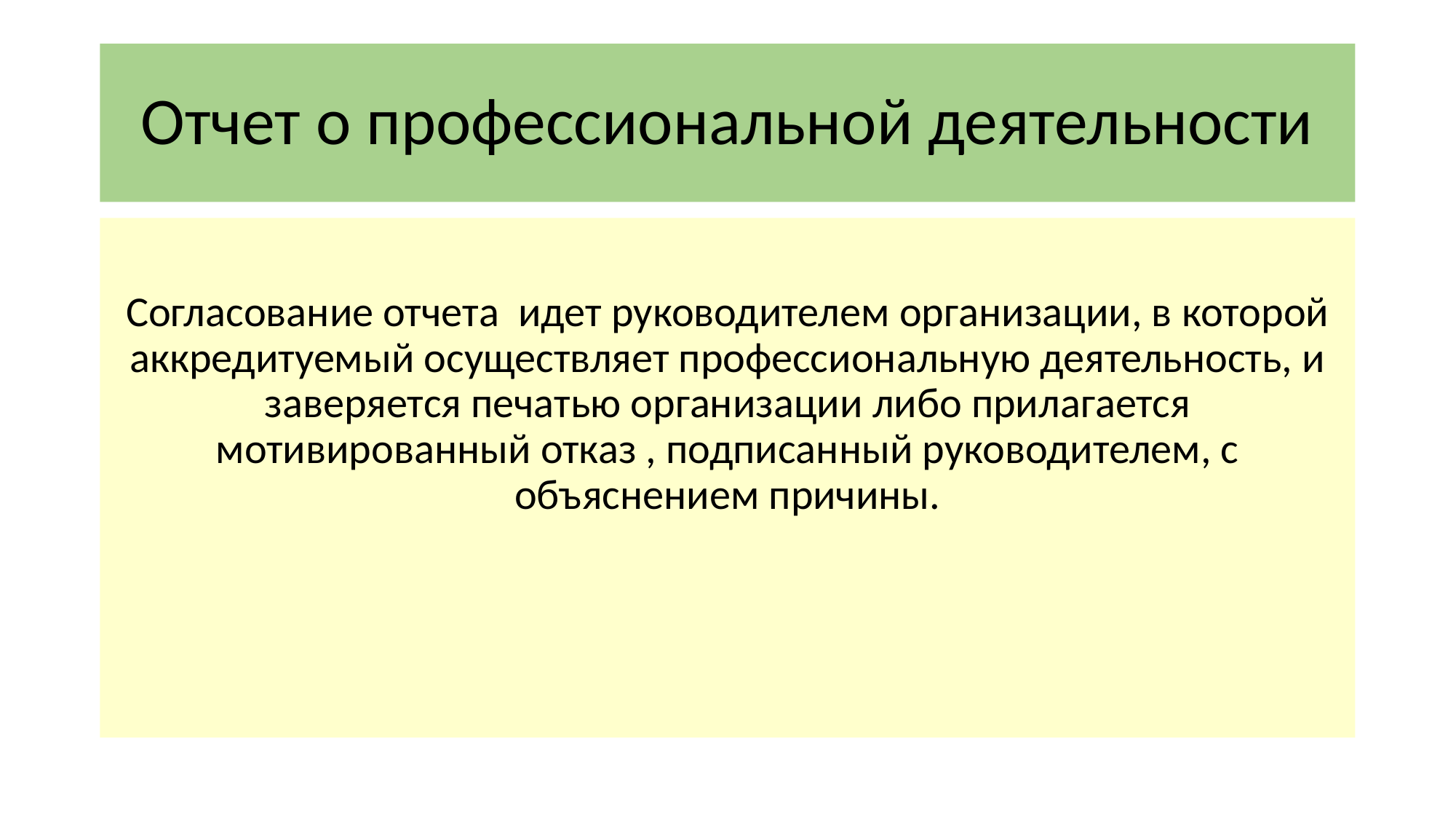

# Отчет о профессиональной деятельности

Согласование отчета  идет руководителем организации, в которой аккредитуемый осуществляет профессиональную деятельность, и заверяется печатью организации либо прилагается мотивированный отказ , подписанный руководителем, с объяснением причины.